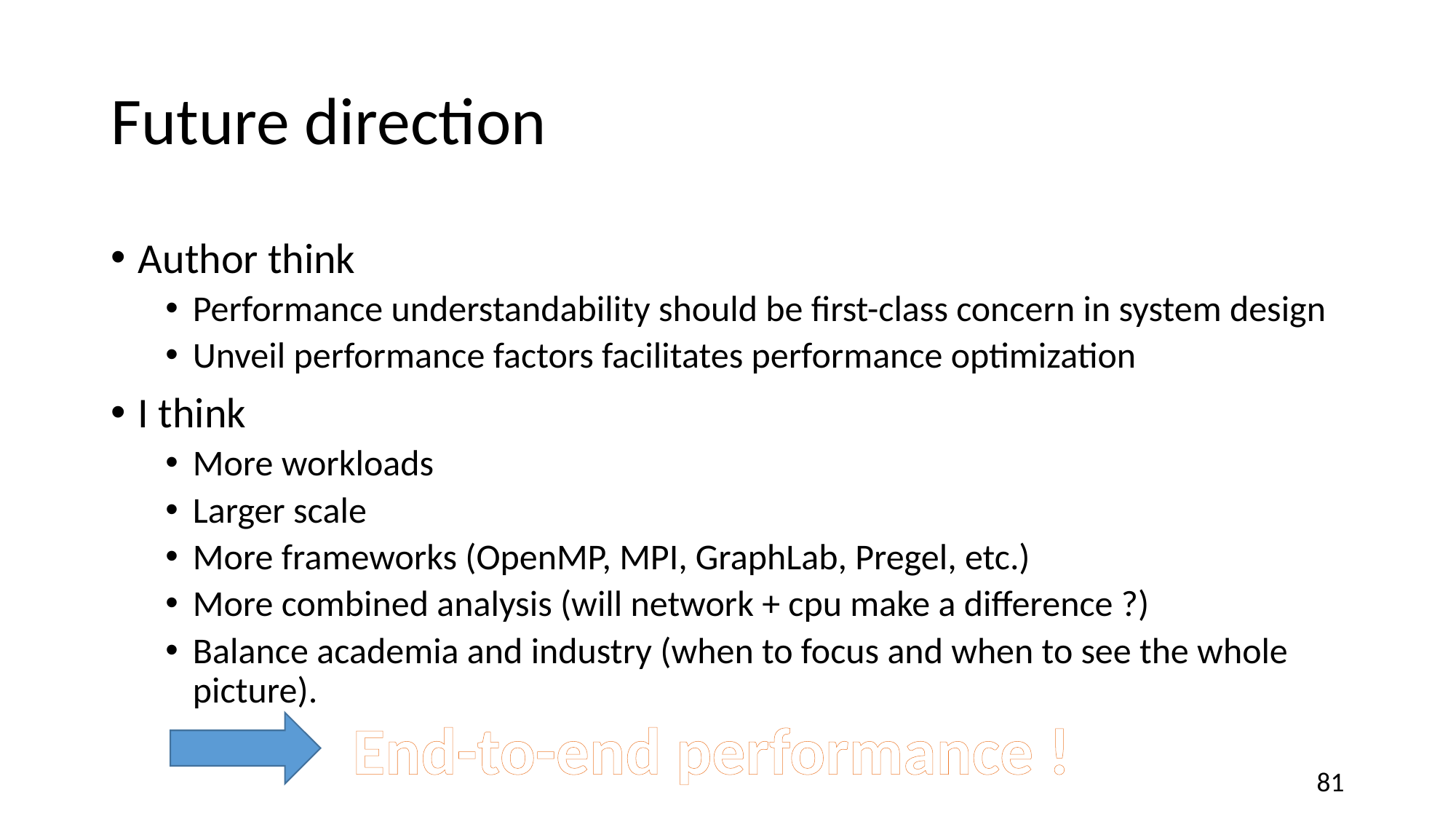

# Future direction
Author think
Performance understandability should be first-class concern in system design
Unveil performance factors facilitates performance optimization
I think
More workloads
Larger scale
More frameworks (OpenMP, MPI, GraphLab, Pregel, etc.)
More combined analysis (will network + cpu make a difference ?)
Balance academia and industry (when to focus and when to see the whole picture).
End-to-end performance !

81